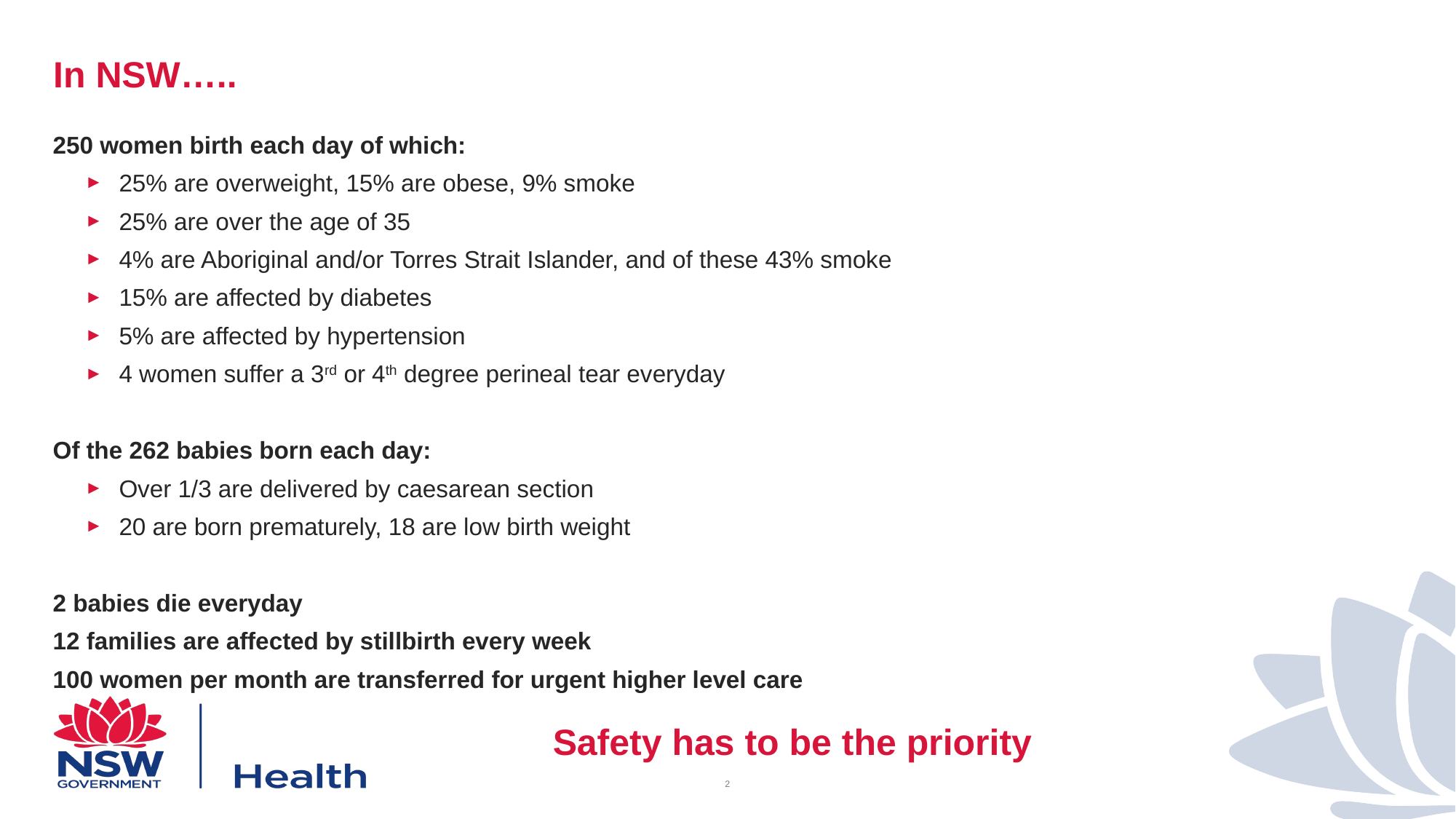

# In NSW…..
250 women birth each day of which:
25% are overweight, 15% are obese, 9% smoke
25% are over the age of 35
4% are Aboriginal and/or Torres Strait Islander, and of these 43% smoke
15% are affected by diabetes
5% are affected by hypertension
4 women suffer a 3rd or 4th degree perineal tear everyday

Of the 262 babies born each day:
Over 1/3 are delivered by caesarean section
20 are born prematurely, 18 are low birth weight

2 babies die everyday
12 families are affected by stillbirth every week
100 women per month are transferred for urgent higher level care

Safety has to be the priority